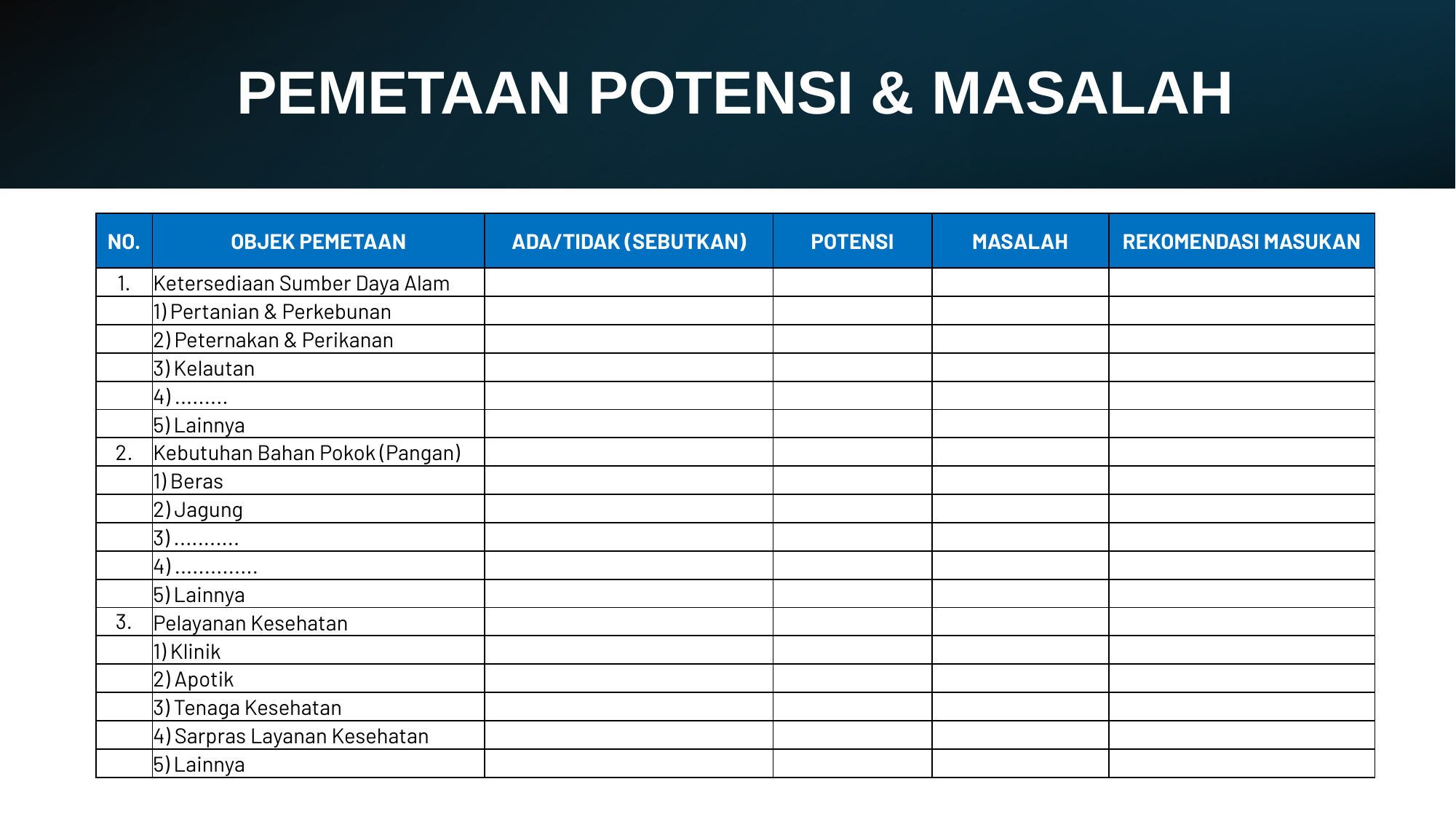

# PEMETAAN POTENSI & MASALAH
| NO. | OBJEK PEMETAAN | ADA/TIDAK (SEBUTKAN) | POTENSI | MASALAH | REKOMENDASI MASUKAN |
| --- | --- | --- | --- | --- | --- |
| 1. | Ketersediaan Sumber Daya Alam |  |  |  |  |
|  | 1) Pertanian & Perkebunan |  |  |  |  |
|  | 2) Peternakan & Perikanan |  |  |  |  |
|  | 3) Kelautan |  |  |  |  |
|  | 4) ......... |  |  |  |  |
|  | 5) Lainnya |  |  |  |  |
| 2. | Kebutuhan Bahan Pokok (Pangan) |  |  |  |  |
|  | 1) Beras |  |  |  |  |
|  | 2) Jagung |  |  |  |  |
|  | 3) ........... |  |  |  |  |
|  | 4) .............. |  |  |  |  |
|  | 5) Lainnya |  |  |  |  |
| 3. | Pelayanan Kesehatan |  |  |  |  |
|  | 1) Klinik |  |  |  |  |
|  | 2) Apotik |  |  |  |  |
|  | 3) Tenaga Kesehatan |  |  |  |  |
|  | 4) Sarpras Layanan Kesehatan |  |  |  |  |
|  | 5) Lainnya |  |  |  |  |